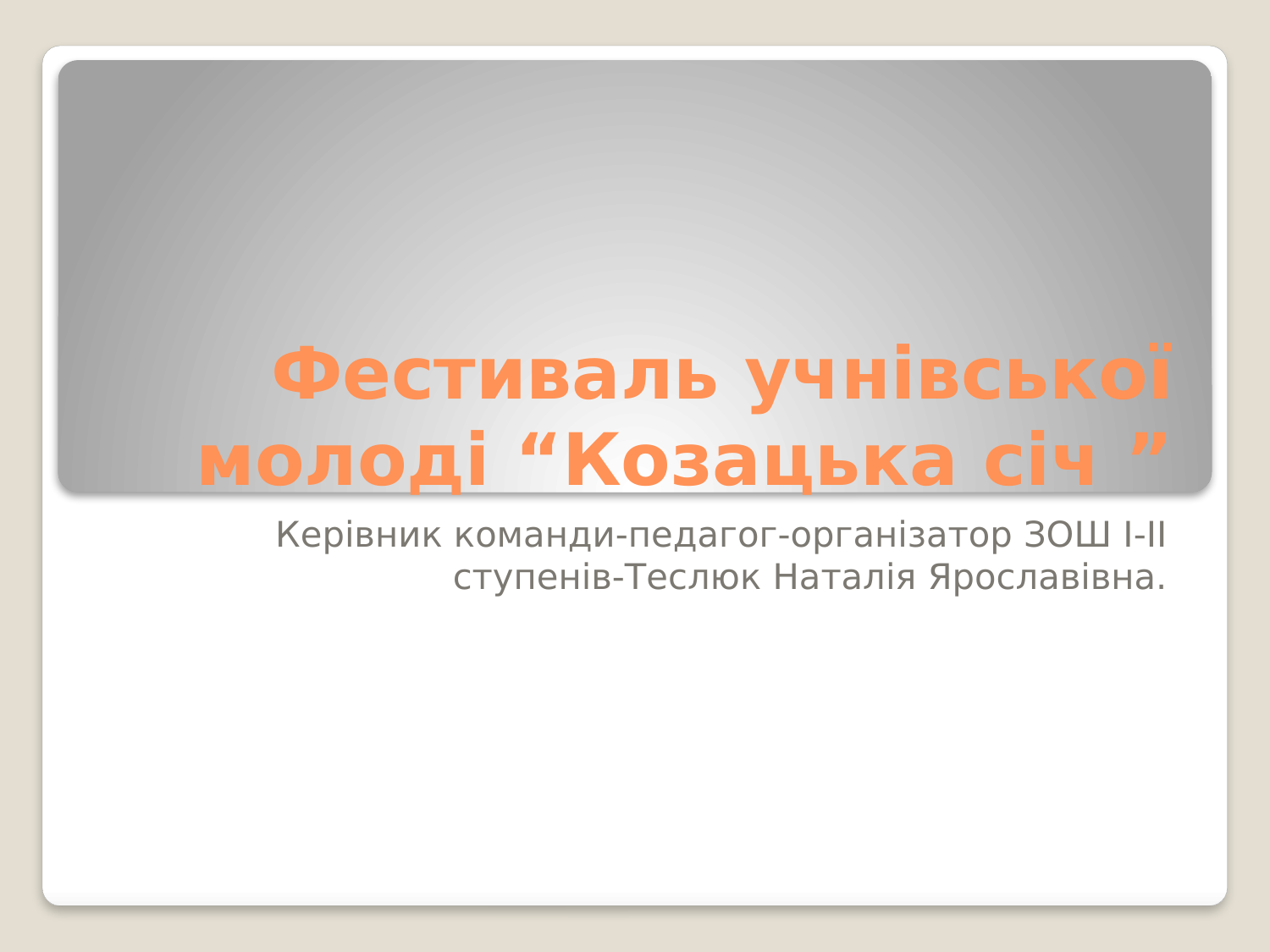

# Фестиваль учнівської молоді “Козацька січ ”
Керівник команди-педагог-організатор ЗОШ І-ІІ ступенів-Теслюк Наталія Ярославівна.